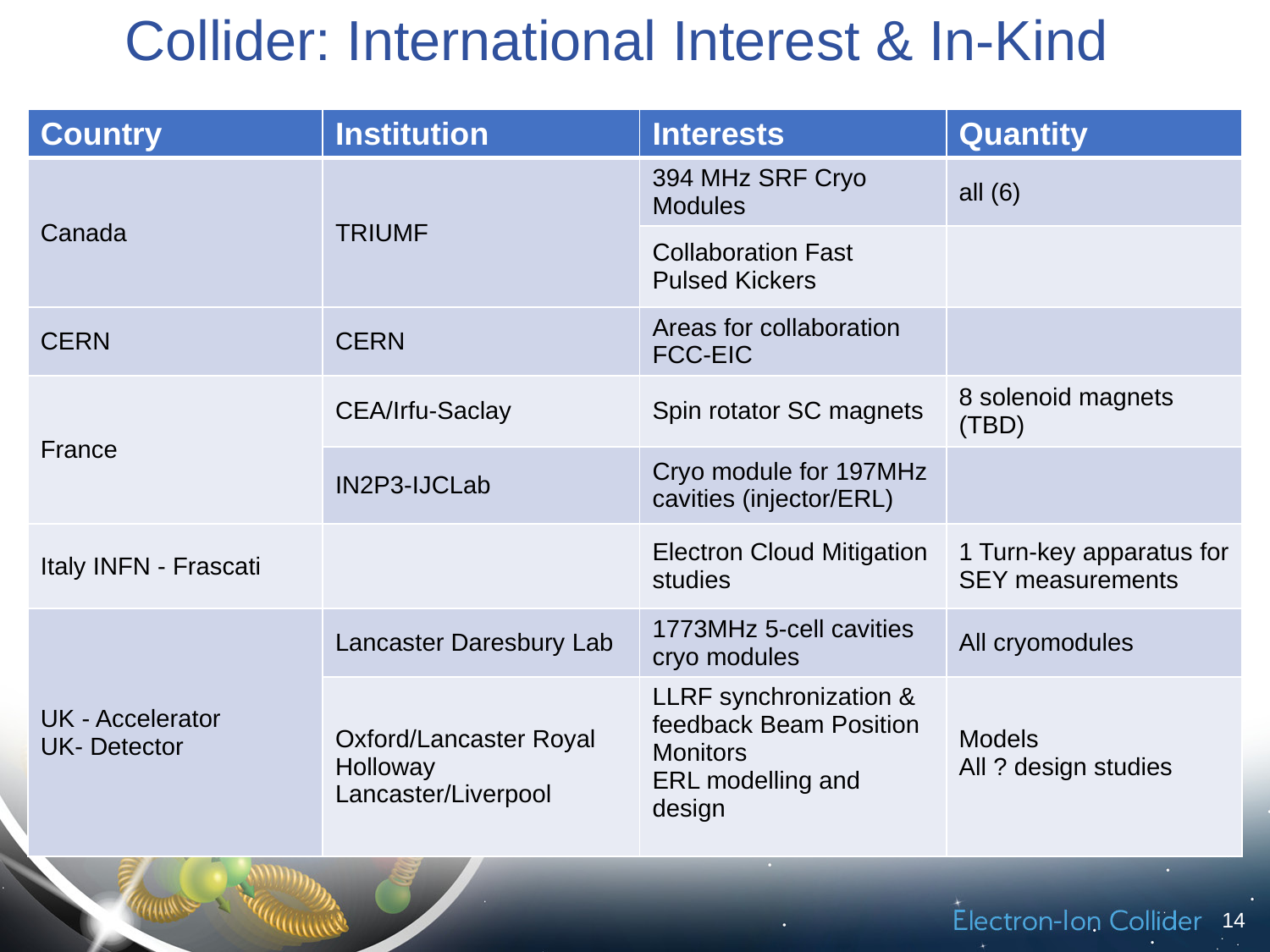

# Collider: International Interest & In-Kind
| Country | Institution | Interests | Quantity |
| --- | --- | --- | --- |
| Canada | TRIUMF | 394 MHz SRF Cryo Modules | all (6) |
|  |  | Collaboration Fast Pulsed Kickers |  |
| CERN | CERN | Areas for collaboration FCC-EIC |  |
| France | CEA/Irfu-Saclay | Spin rotator SC magnets | 8 solenoid magnets (TBD) |
|  | IN2P3-IJCLab | Cryo module for 197MHz cavities (injector/ERL) |  |
| Italy INFN - Frascati |  | Electron Cloud Mitigation studies | 1 Turn-key apparatus for SEY measurements |
| UK - Accelerator UK- Detector | Lancaster Daresbury Lab | 1773MHz 5-cell cavities cryo modules | All cryomodules |
|  | Oxford/Lancaster Royal Holloway Lancaster/Liverpool | LLRF synchronization & feedback Beam Position Monitors ERL modelling and design | Models All ? design studies |
14